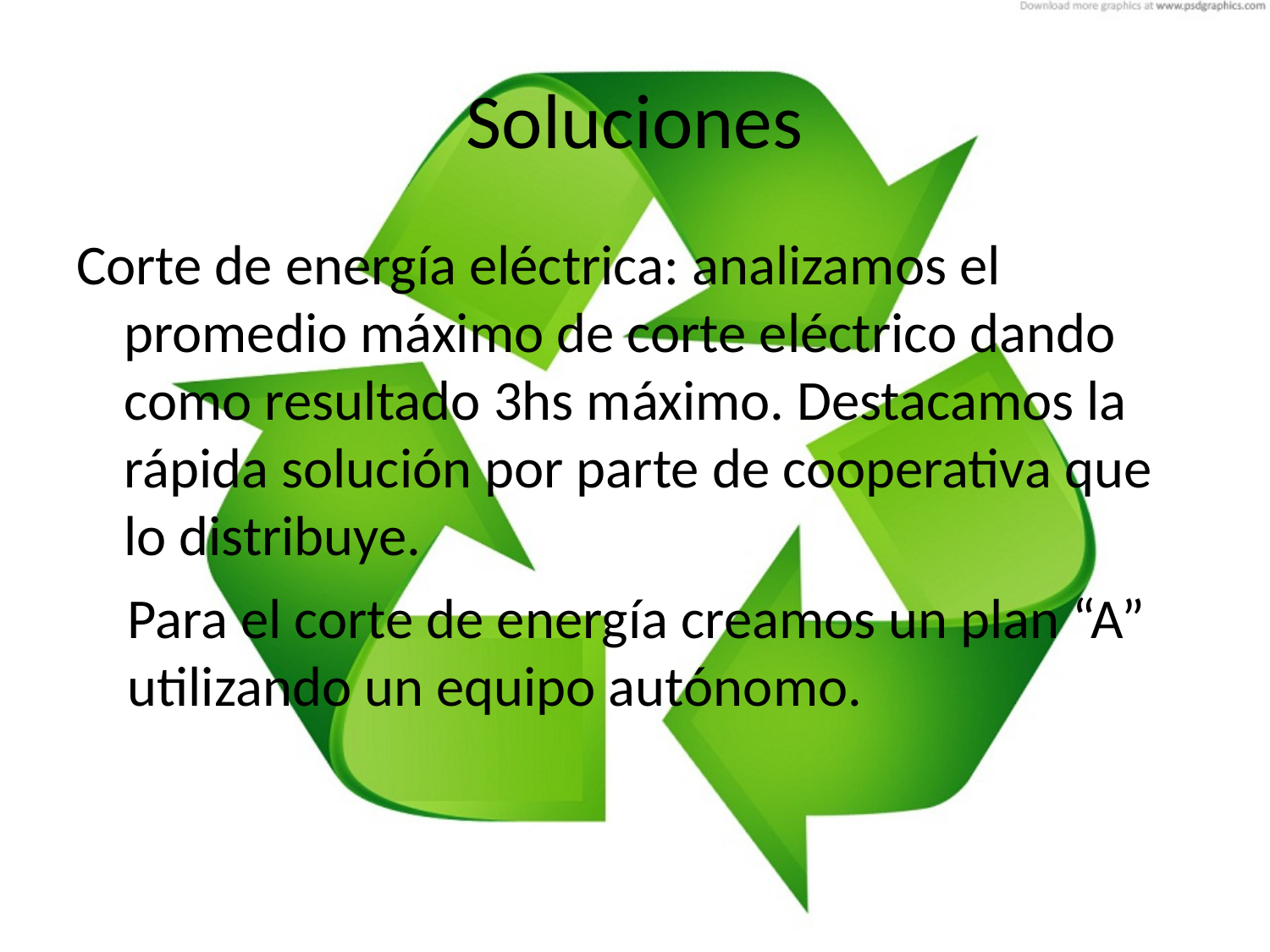

# Soluciones
Corte de energía eléctrica: analizamos el promedio máximo de corte eléctrico dando como resultado 3hs máximo. Destacamos la rápida solución por parte de cooperativa que lo distribuye.
Para el corte de energía creamos un plan “A” utilizando un equipo autónomo.